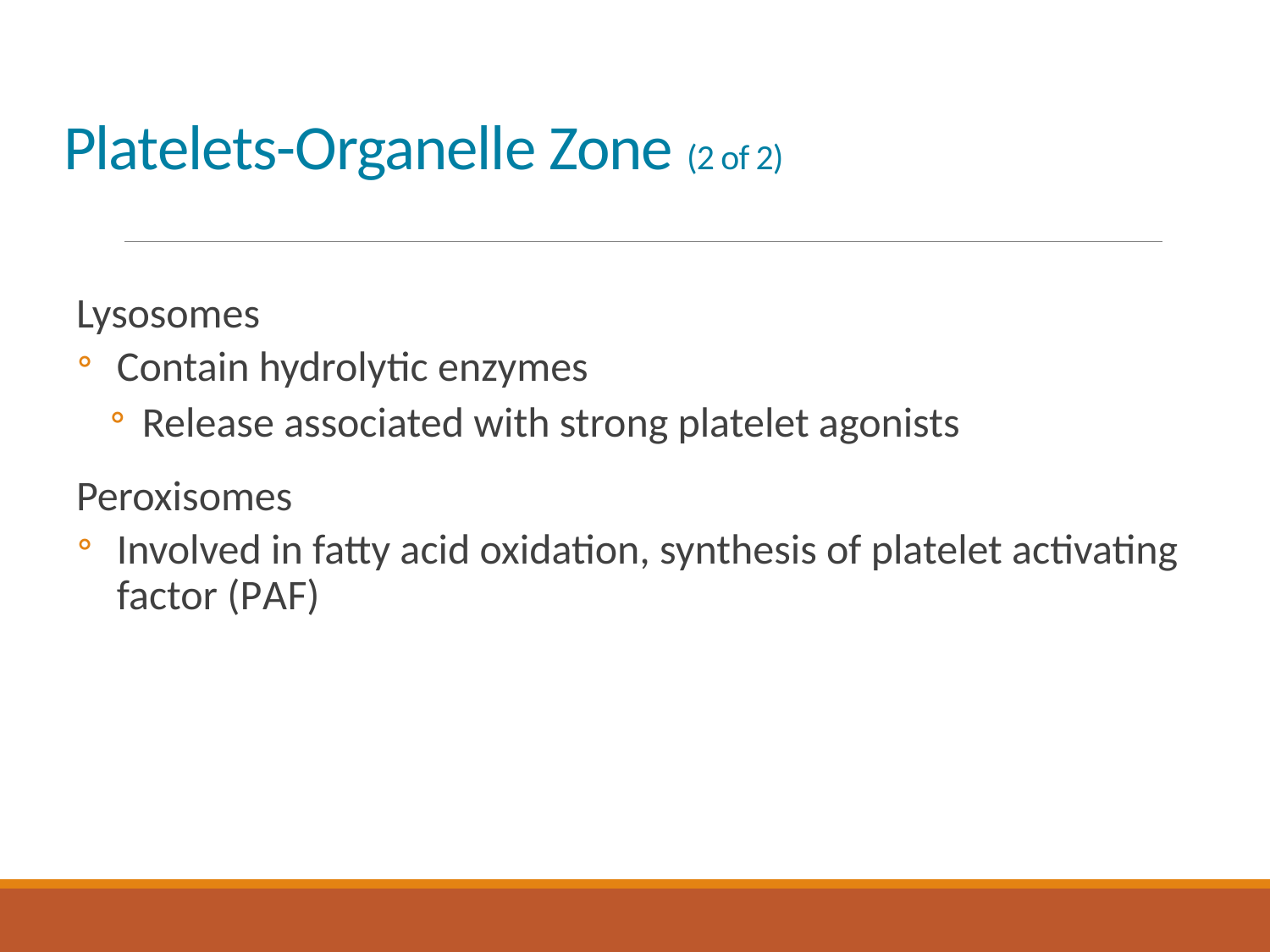

# Platelets-Organelle Zone (2 of 2)

Lysosomes
Contain hydrolytic enzymes
Release associated with strong platelet agonists
Peroxisomes
Involved in fatty acid oxidation, synthesis of platelet activating factor (P A F)